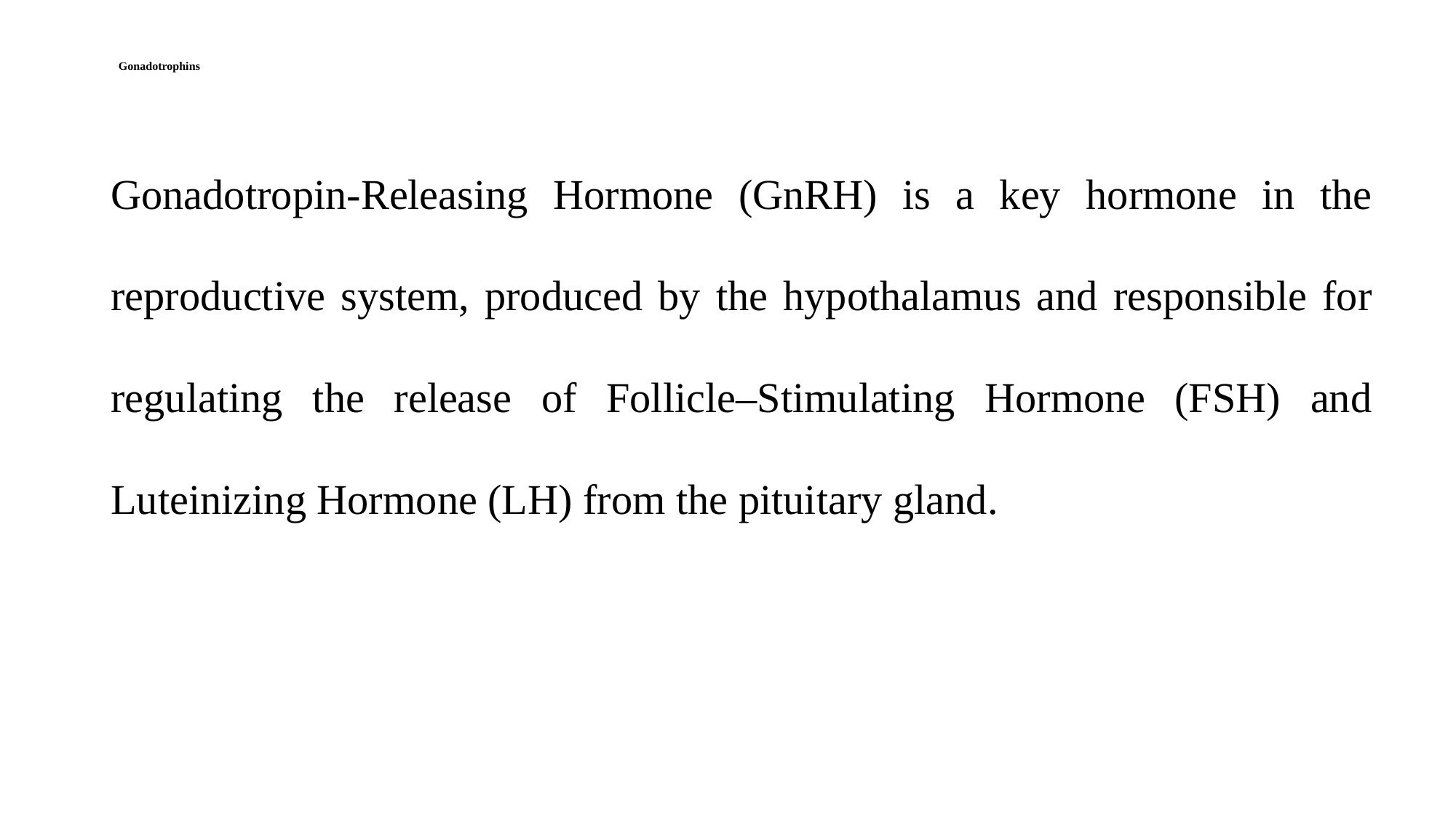

# Gonadotrophins
Gonadotropin-Releasing Hormone (GnRH) is a key hormone in the reproductive system, produced by the hypothalamus and responsible for regulating the release of Follicle–Stimulating Hormone (FSH) and Luteinizing Hormone (LH) from the pituitary gland.